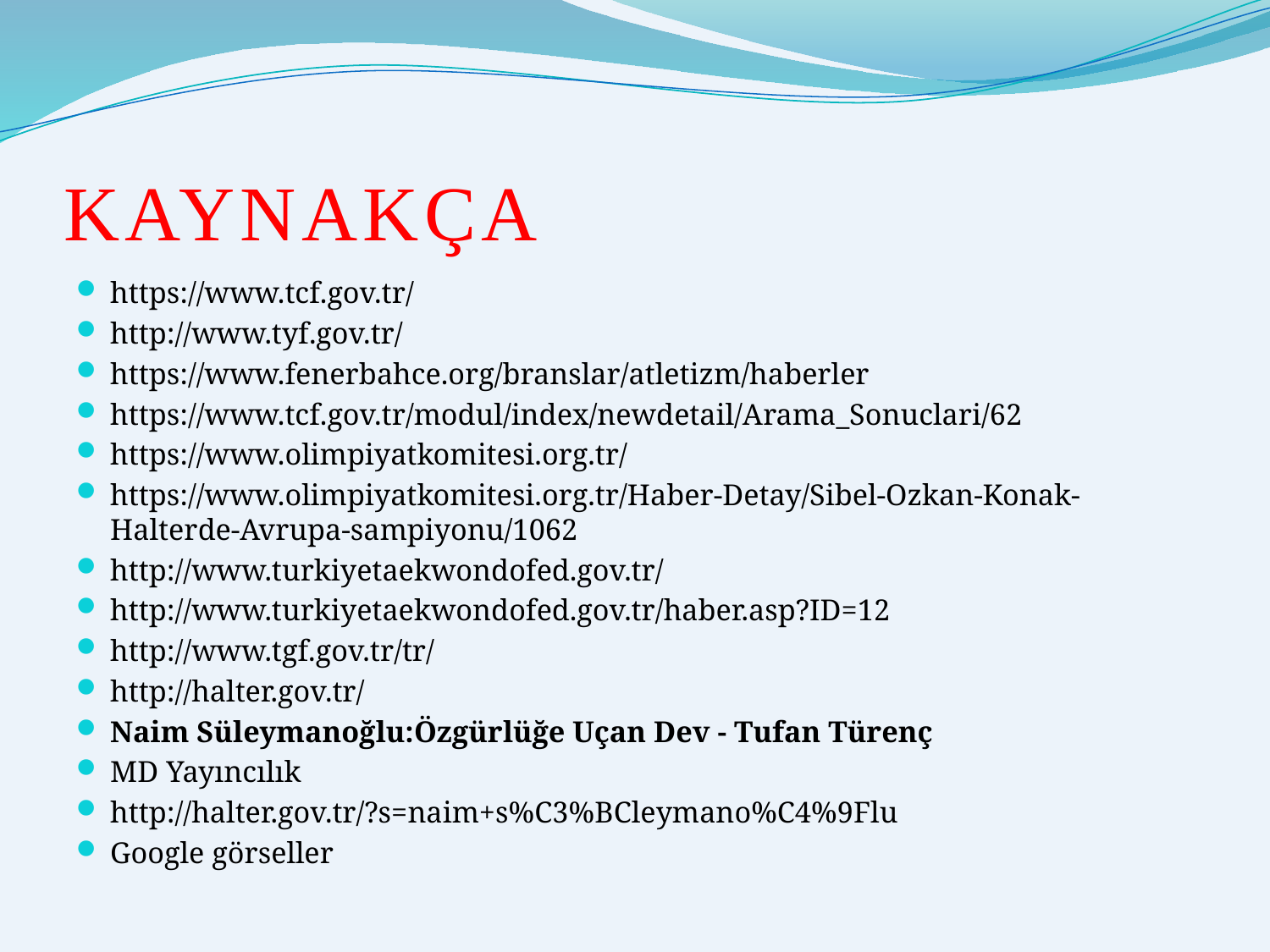

# KAYNAKÇA
https://www.tcf.gov.tr/
http://www.tyf.gov.tr/
https://www.fenerbahce.org/branslar/atletizm/haberler
https://www.tcf.gov.tr/modul/index/newdetail/Arama_Sonuclari/62
https://www.olimpiyatkomitesi.org.tr/
https://www.olimpiyatkomitesi.org.tr/Haber-Detay/Sibel-Ozkan-Konak-Halterde-Avrupa-sampiyonu/1062
http://www.turkiyetaekwondofed.gov.tr/
http://www.turkiyetaekwondofed.gov.tr/haber.asp?ID=12
http://www.tgf.gov.tr/tr/
http://halter.gov.tr/
Naim Süleymanoğlu:Özgürlüğe Uçan Dev - Tufan Türenç
MD Yayıncılık
http://halter.gov.tr/?s=naim+s%C3%BCleymano%C4%9Flu
Google görseller